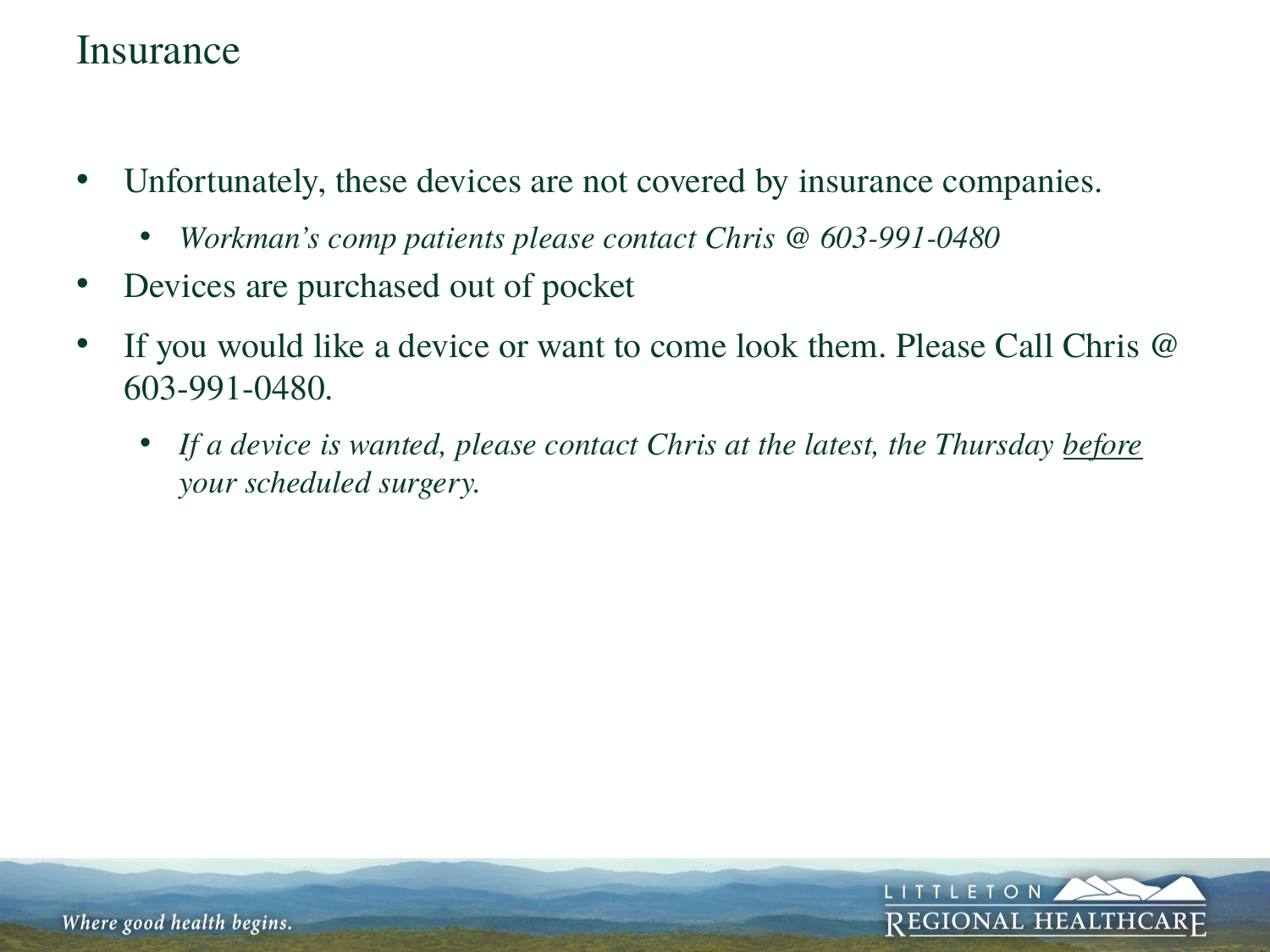

# Insurance
Unfortunately, these devices are not covered by insurance companies.
Workman’s comp patients please contact Chris @ 603-991-0480
Devices are purchased out of pocket
If you would like a device or want to come look them. Please Call Chris @ 603-991-0480.
If a device is wanted, please contact Chris at the latest, the Thursday before your scheduled surgery.